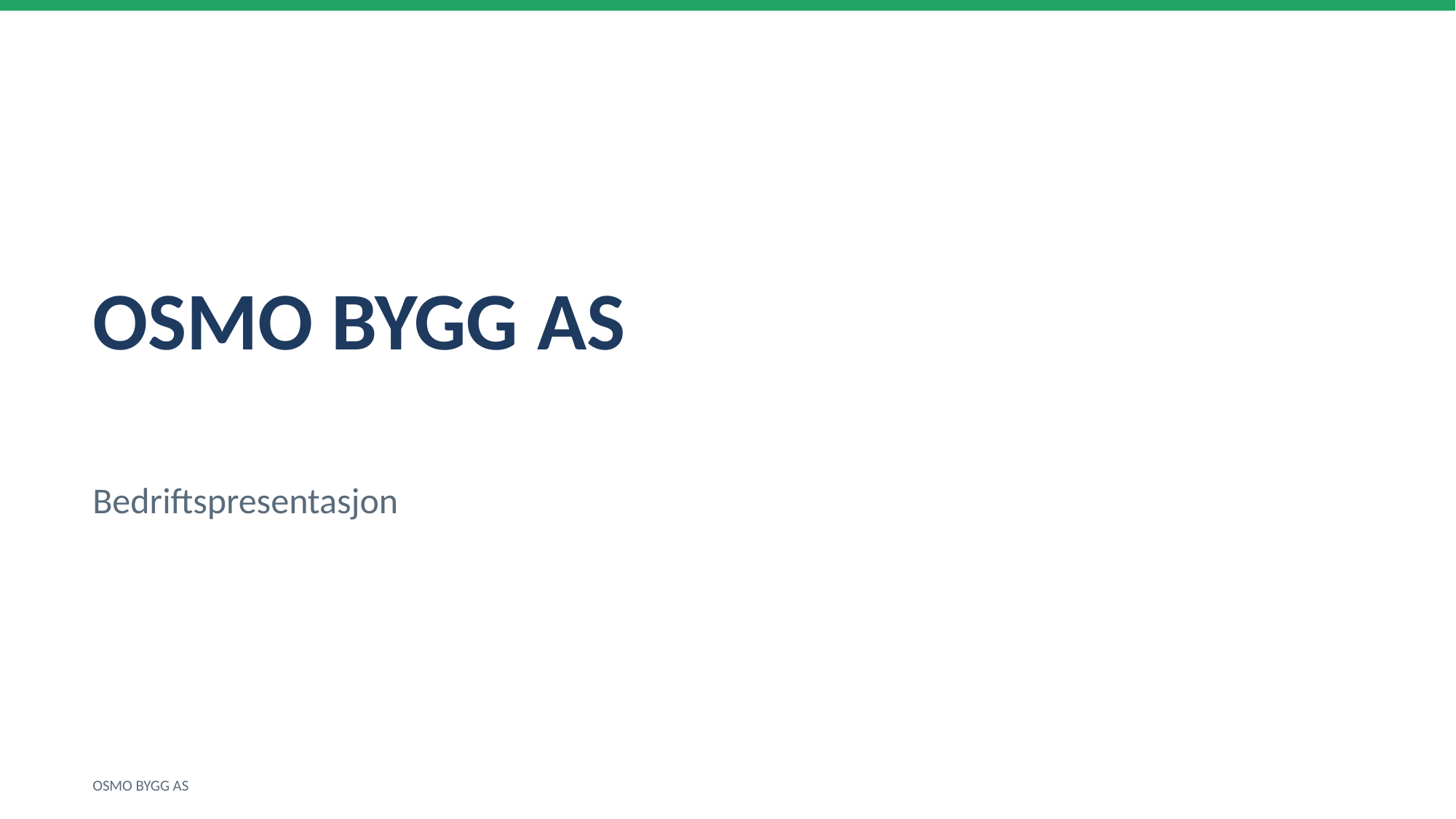

OSMO BYGG AS
Bedriftspresentasjon
OSMO BYGG AS